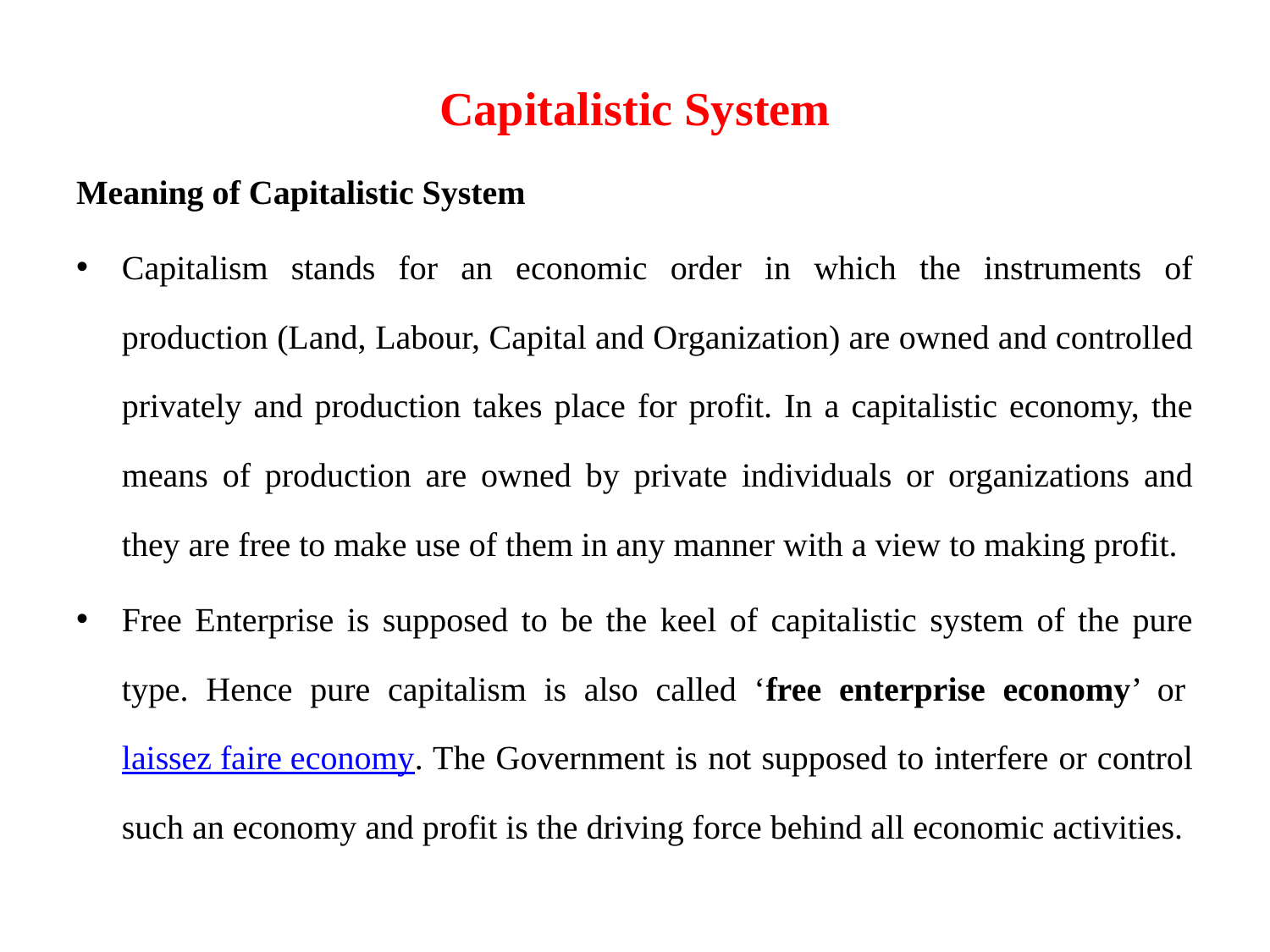

Capitalistic System
Meaning of Capitalistic System
Capitalism stands for an economic order in which the instruments of production (Land, Labour, Capital and Organization) are owned and controlled privately and production takes place for profit. In a capitalistic economy, the means of production are owned by private individuals or organizations and they are free to make use of them in any manner with a view to making profit.
Free Enterprise is supposed to be the keel of capitalistic system of the pure type. Hence pure capitalism is also called ‘free enterprise economy’ or laissez faire economy. The Government is not supposed to interfere or control such an economy and profit is the driving force behind all economic activities.